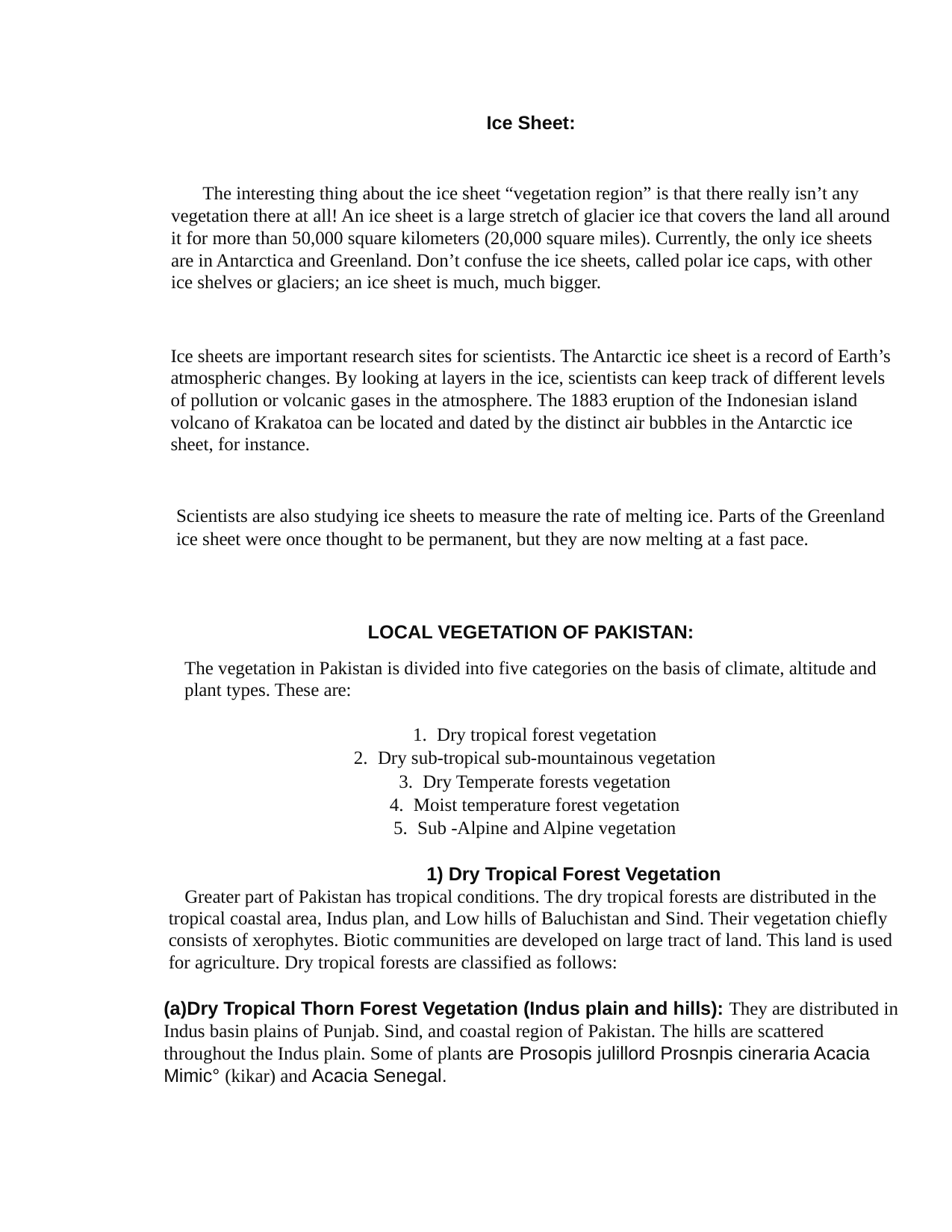

Ice Sheet:

The interesting thing about the ice sheet “vegetation region” is that there really isn’t any

vegetation there at all! An ice sheet is a large stretch of glacier ice that covers the land all around
it for more than 50,000 square kilometers (20,000 square miles). Currently, the only ice sheets
are in Antarctica and Greenland. Don’t confuse the ice sheets, called polar ice caps, with other
ice shelves or glaciers; an ice sheet is much, much bigger.

Ice sheets are important research sites for scientists. The Antarctic ice sheet is a record of Earth’s
atmospheric changes. By looking at layers in the ice, scientists can keep track of different levels
of pollution or volcanic gases in the atmosphere. The 1883 eruption of the Indonesian island
volcano of Krakatoa can be located and dated by the distinct air bubbles in the Antarctic ice
sheet, for instance.

Scientists are also studying ice sheets to measure the rate of melting ice. Parts of the Greenland
ice sheet were once thought to be permanent, but they are now melting at a fast pace.

LOCAL VEGETATION OF PAKISTAN:

The vegetation in Pakistan is divided into five categories on the basis of climate, altitude and
plant types. These are:

1.  Dry tropical forest vegetation

2.  Dry sub-tropical sub-mountainous vegetation

3.  Dry Temperate forests vegetation

4.  Moist temperature forest vegetation

5.  Sub -Alpine and Alpine vegetation

1) Dry Tropical Forest Vegetation

Greater part of Pakistan has tropical conditions. The dry tropical forests are distributed in the

tropical coastal area, Indus plan, and Low hills of Baluchistan and Sind. Their vegetation chiefly
consists of xerophytes. Biotic communities are developed on large tract of land. This land is used
for agriculture. Dry tropical forests are classified as follows:

(a)Dry Tropical Thorn Forest Vegetation (Indus plain and hills): They are distributed in
Indus basin plains of Punjab. Sind, and coastal region of Pakistan. The hills are scattered
throughout the Indus plain. Some of plants are Prosopis julillord Prosnpis cineraria Acacia
Mimic° (kikar) and Acacia Senegal.